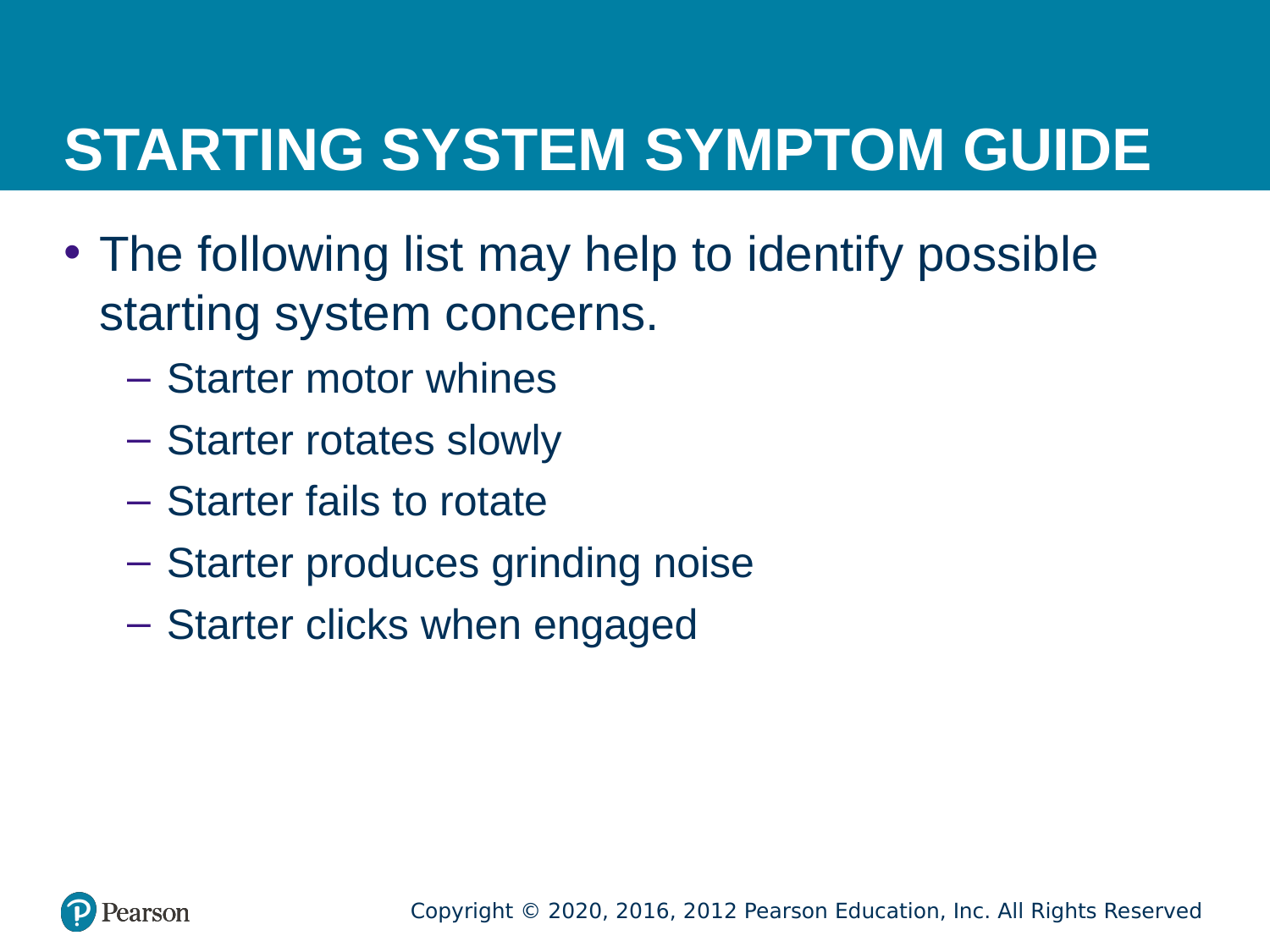

# STARTING SYSTEM SYMPTOM GUIDE
The following list may help to identify possible starting system concerns.
Starter motor whines
Starter rotates slowly
Starter fails to rotate
Starter produces grinding noise
Starter clicks when engaged